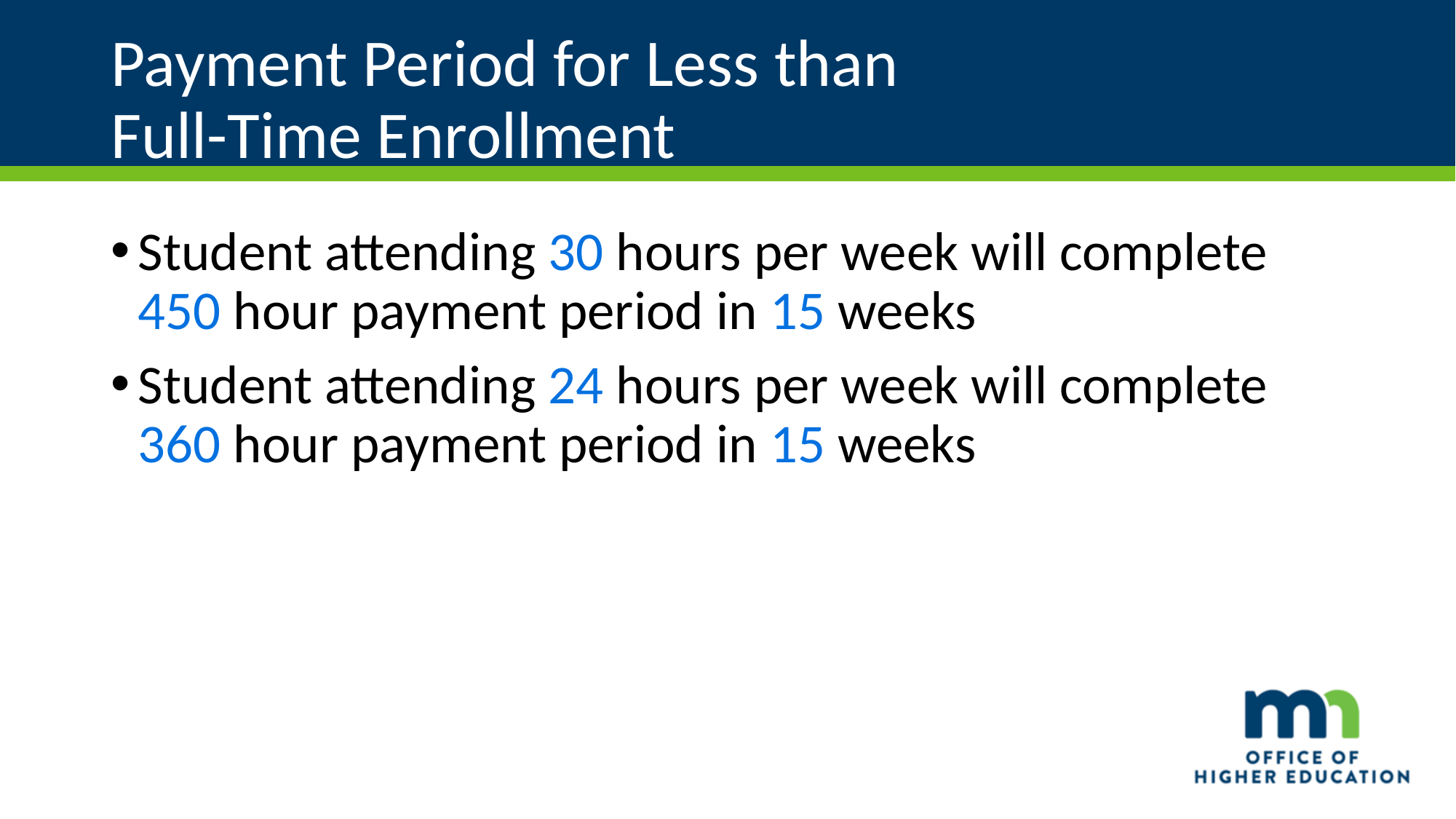

# Payment Period for Less than Full-Time Enrollment
Student attending 30 hours per week will complete 450 hour payment period in 15 weeks
Student attending 24 hours per week will complete 360 hour payment period in 15 weeks